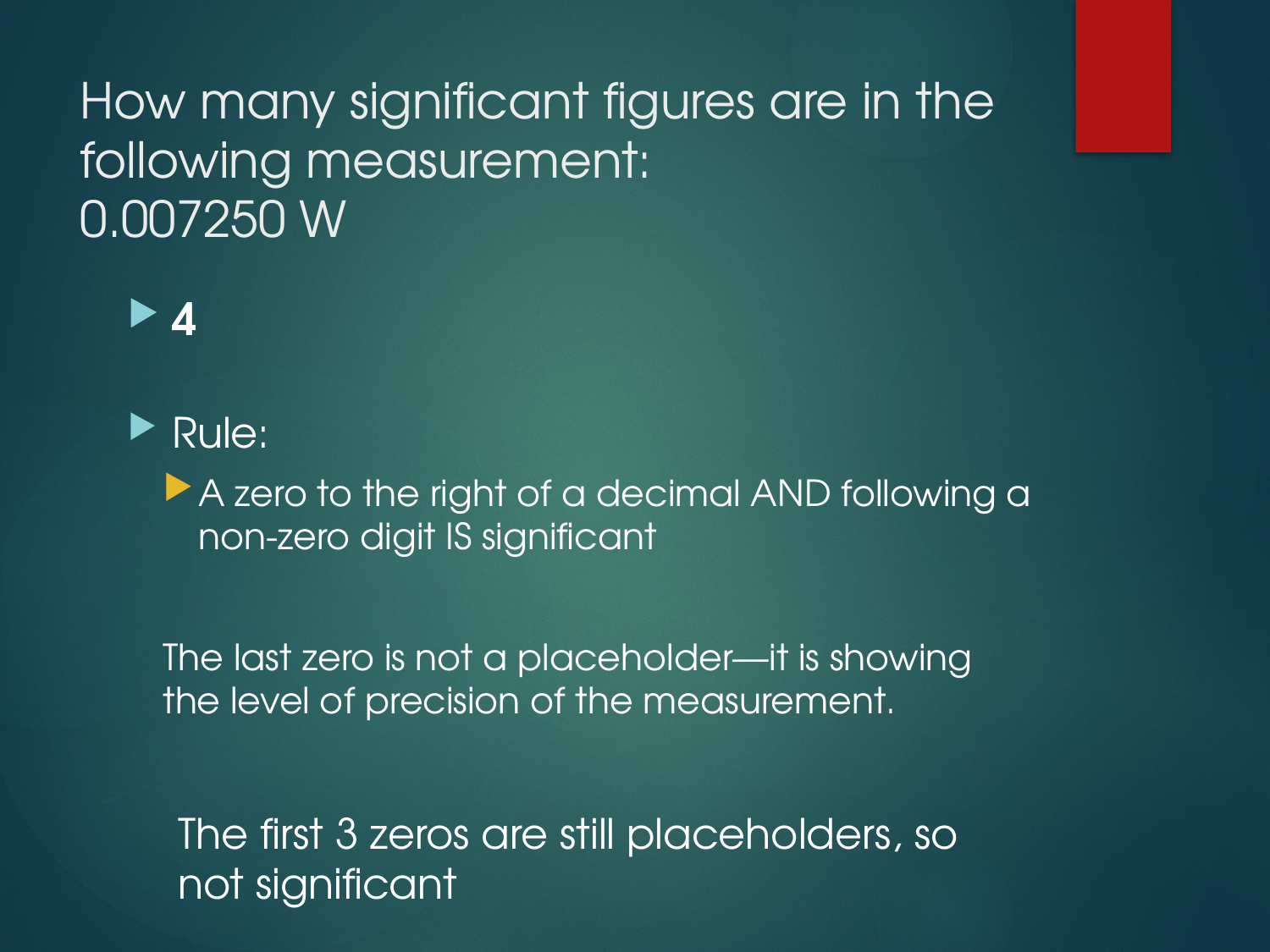

# How many significant figures are in the following measurement: 0.007250 W
4

Rule:
A zero to the right of a decimal AND following a non-zero digit IS significant

The last zero is not a placeholder—it is showing the level of precision of the measurement.

The first 3 zeros are still placeholders, so not significant